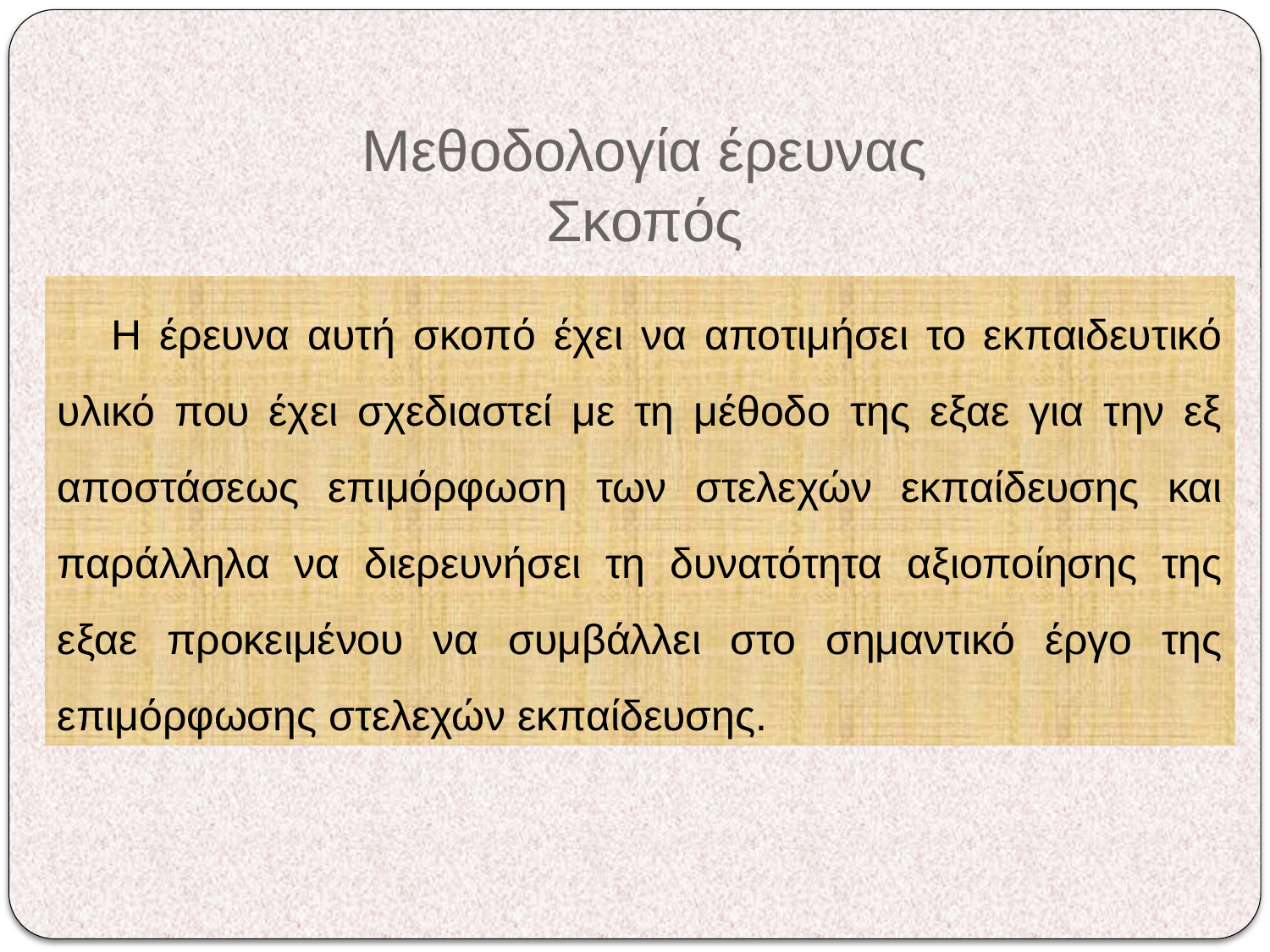

# Μεθοδολογία έρευνας Σκοπός
   Η έρευνα αυτή σκοπό έχει να αποτιμήσει το εκπαιδευτικό υλικό που έχει σχεδιαστεί με τη μέθοδο της εξαε για την εξ αποστάσεως επιμόρφωση των στελεχών εκπαίδευσης και παράλληλα να διερευνήσει τη δυνατότητα αξιοποίησης της εξαε προκειμένου να συμβάλλει στο σημαντικό έργο της επιμόρφωσης στελεχών εκπαίδευσης.